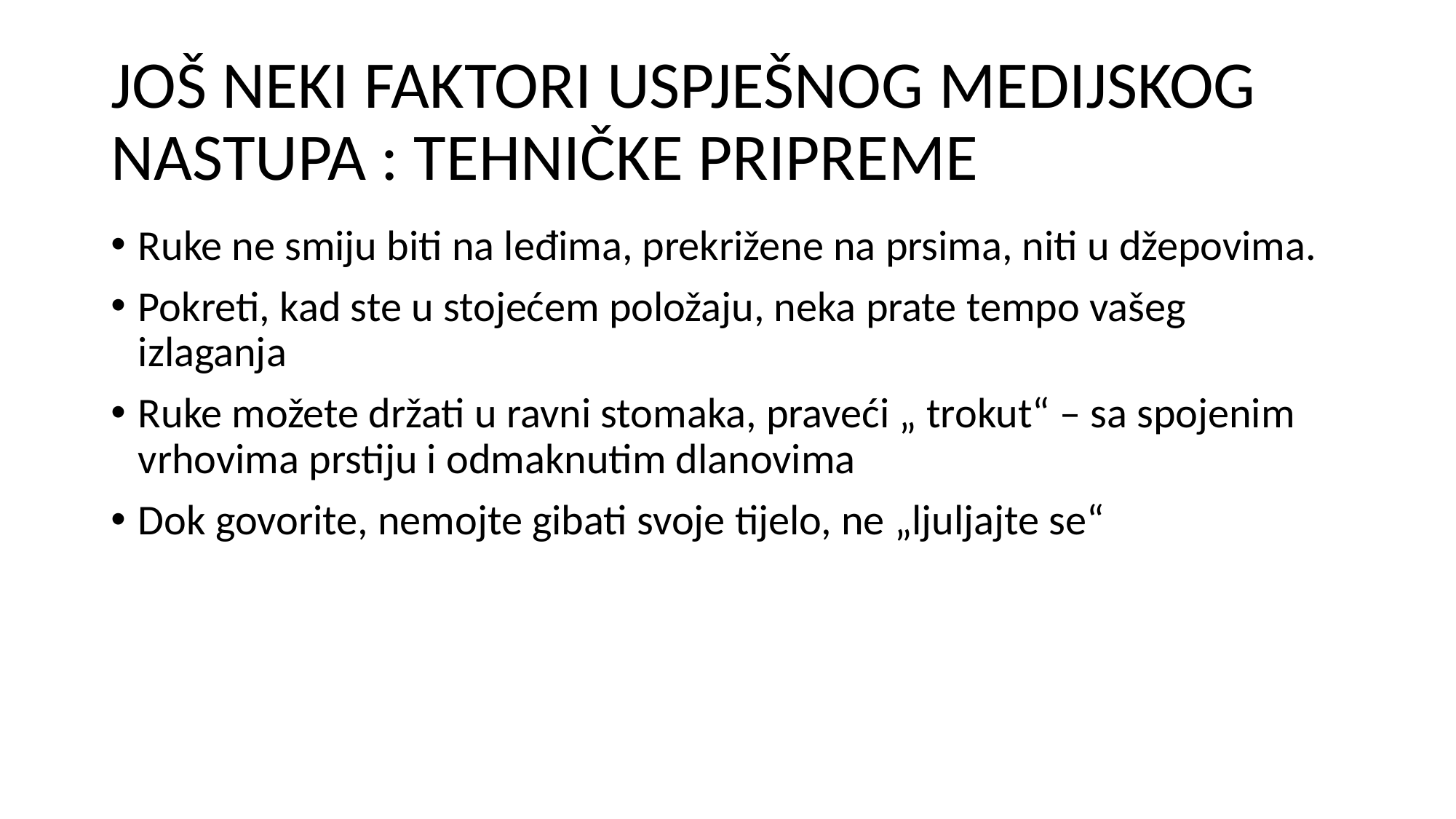

# JOŠ NEKI FAKTORI USPJEŠNOG MEDIJSKOG NASTUPA : TEHNIČKE PRIPREME
Ruke ne smiju biti na leđima, prekrižene na prsima, niti u džepovima.
Pokreti, kad ste u stojećem položaju, neka prate tempo vašeg izlaganja
Ruke možete držati u ravni stomaka, praveći „ trokut“ – sa spojenim vrhovima prstiju i odmaknutim dlanovima
Dok govorite, nemojte gibati svoje tijelo, ne „ljuljajte se“